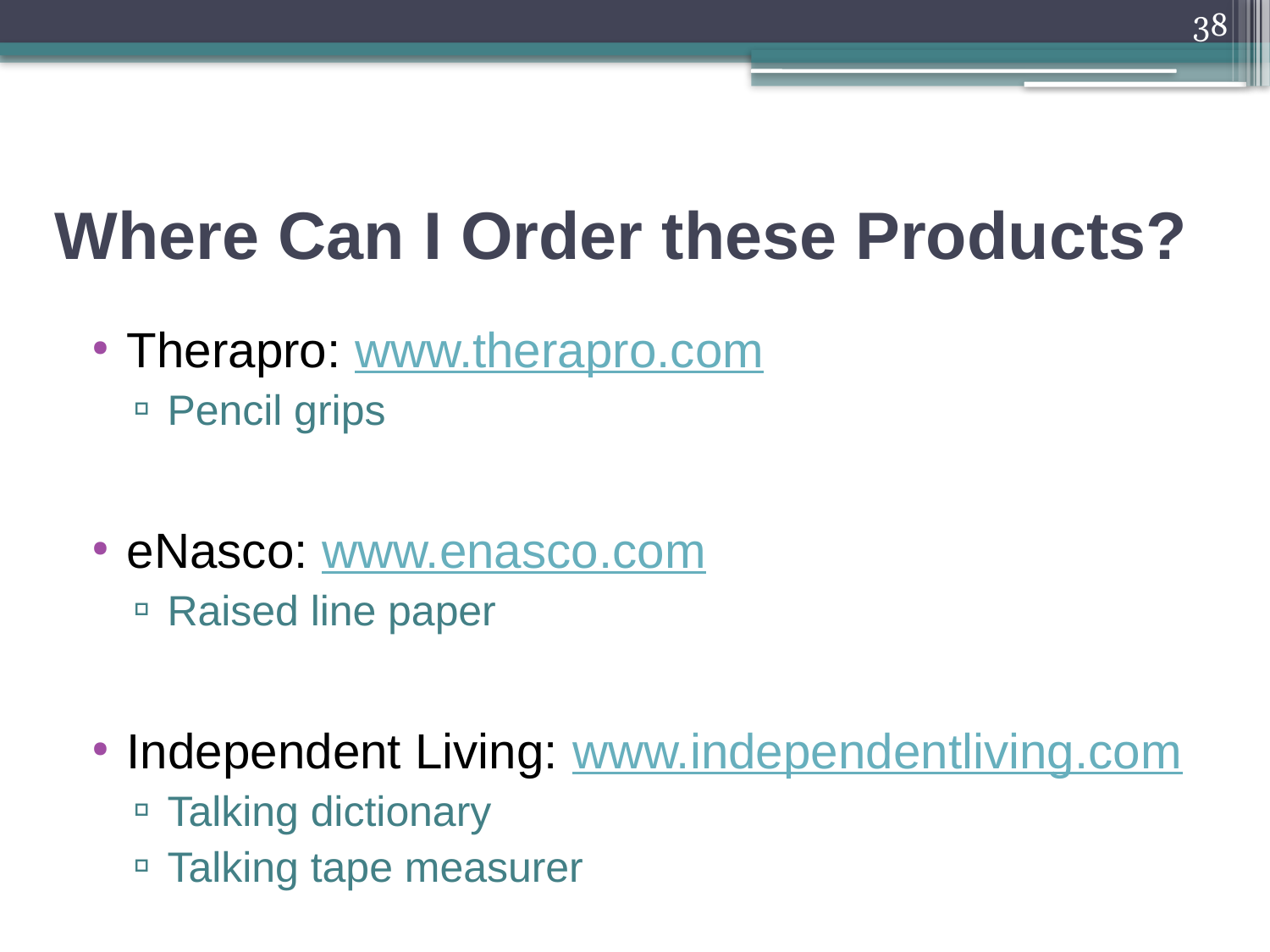

38
# Where Can I Order these Products?
Therapro: www.therapro.com
Pencil grips

eNasco: www.enasco.com
Raised line paper

Independent Living: www.independentliving.com
Talking dictionary
Talking tape measurer